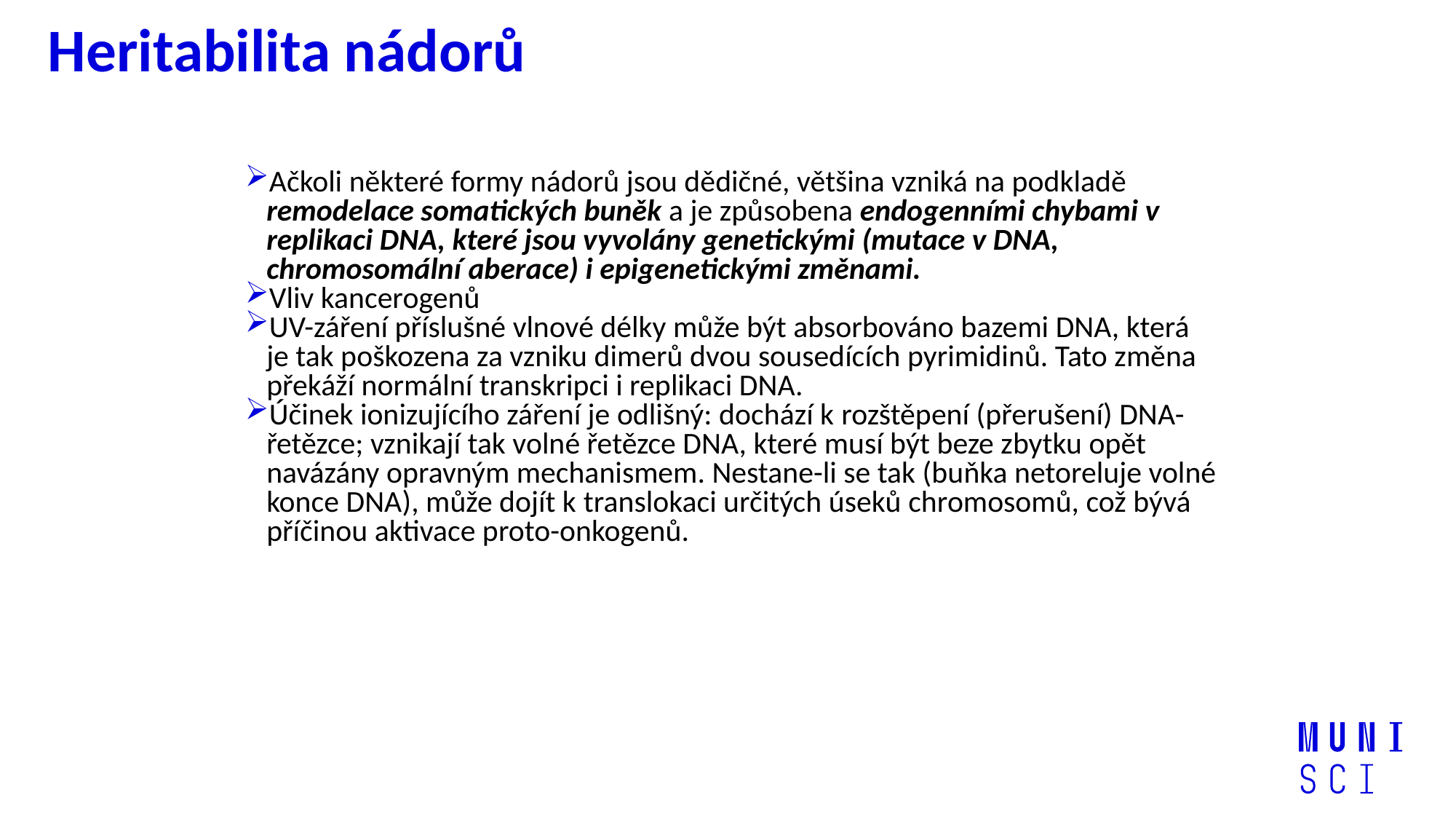

# Heritabilita nádorů
Ačkoli některé formy nádorů jsou dědičné, většina vzniká na podkladě remodelace somatických buněk a je způsobena endogenními chybami v replikaci DNA, které jsou vyvolány genetickými (mutace v DNA, chromosomální aberace) i epigenetickými změnami.
Vliv kancerogenů
UV-záření příslušné vlnové délky může být absorbováno bazemi DNA, která je tak poškozena za vzniku dimerů dvou sousedících pyrimidinů. Tato změna překáží normální transkripci i replikaci DNA.
Účinek ionizujícího záření je odlišný: dochází k rozštěpení (přerušení) DNA-řetězce; vznikají tak volné řetězce DNA, které musí být beze zbytku opět navázány opravným mechanismem. Nestane-li se tak (buňka netoreluje volné konce DNA), může dojít k translokaci určitých úseků chromosomů, což bývá příčinou aktivace proto-onkogenů.